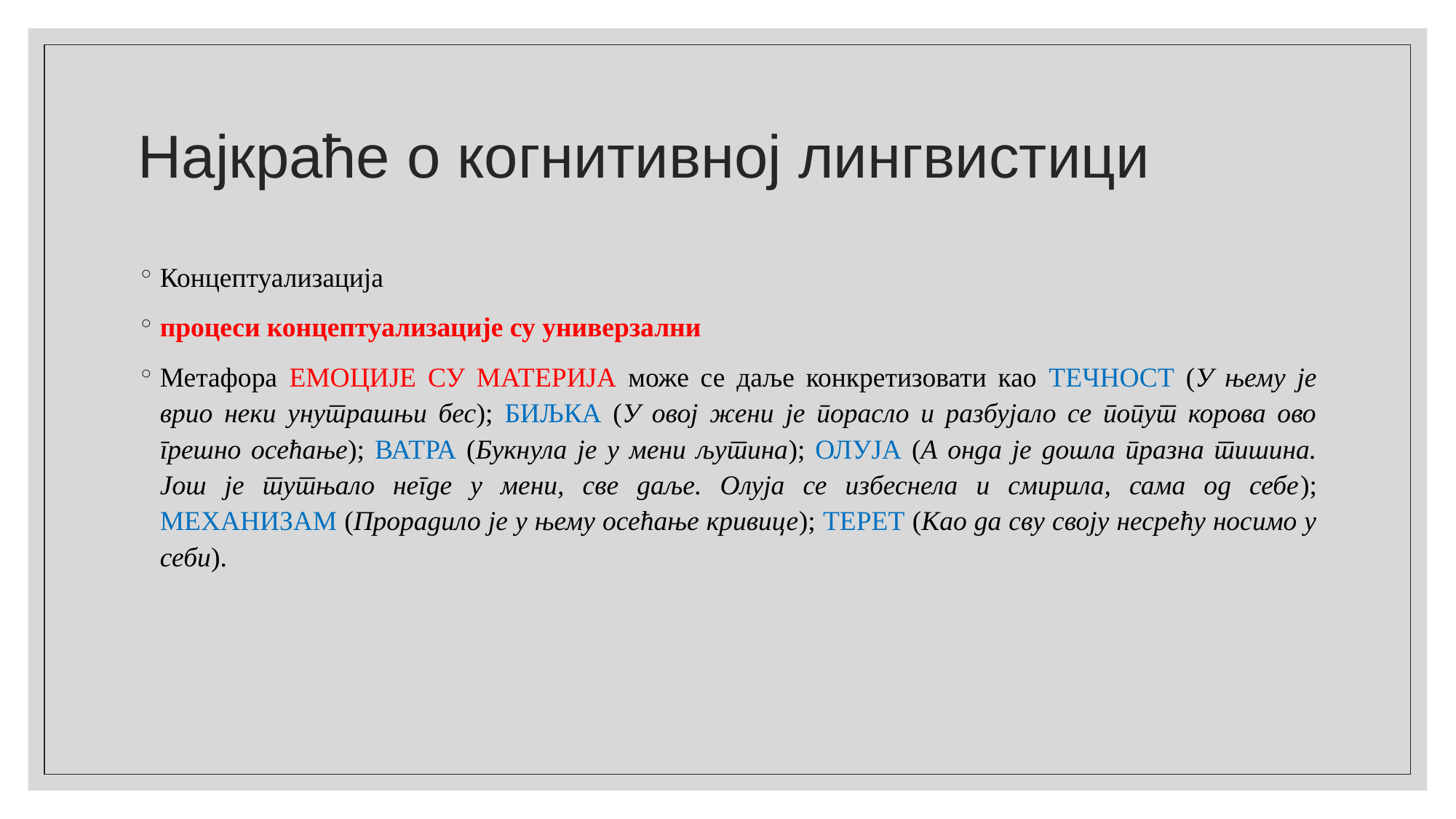

# Најкраће о когнитивној лингвистици
Концептуализација
процеси концептуализације су универзални
Метафора Емоције су материја може се даље конкретизовати као течност (У њему је врио неки унутрашњи бес); биљка (У овој жени је порасло и разбујало се попут корова ово грешно осећање); ватра (Букнула је у мени љутина); олуја (А онда је дошла празна тишина. Још је тутњало негде у мени, све даље. Олуја се избеснела и смирила, сама од себе); механизам (Прорадило је у њему осећање кривице); терет (Као да сву своју несрећу носимо у себи).